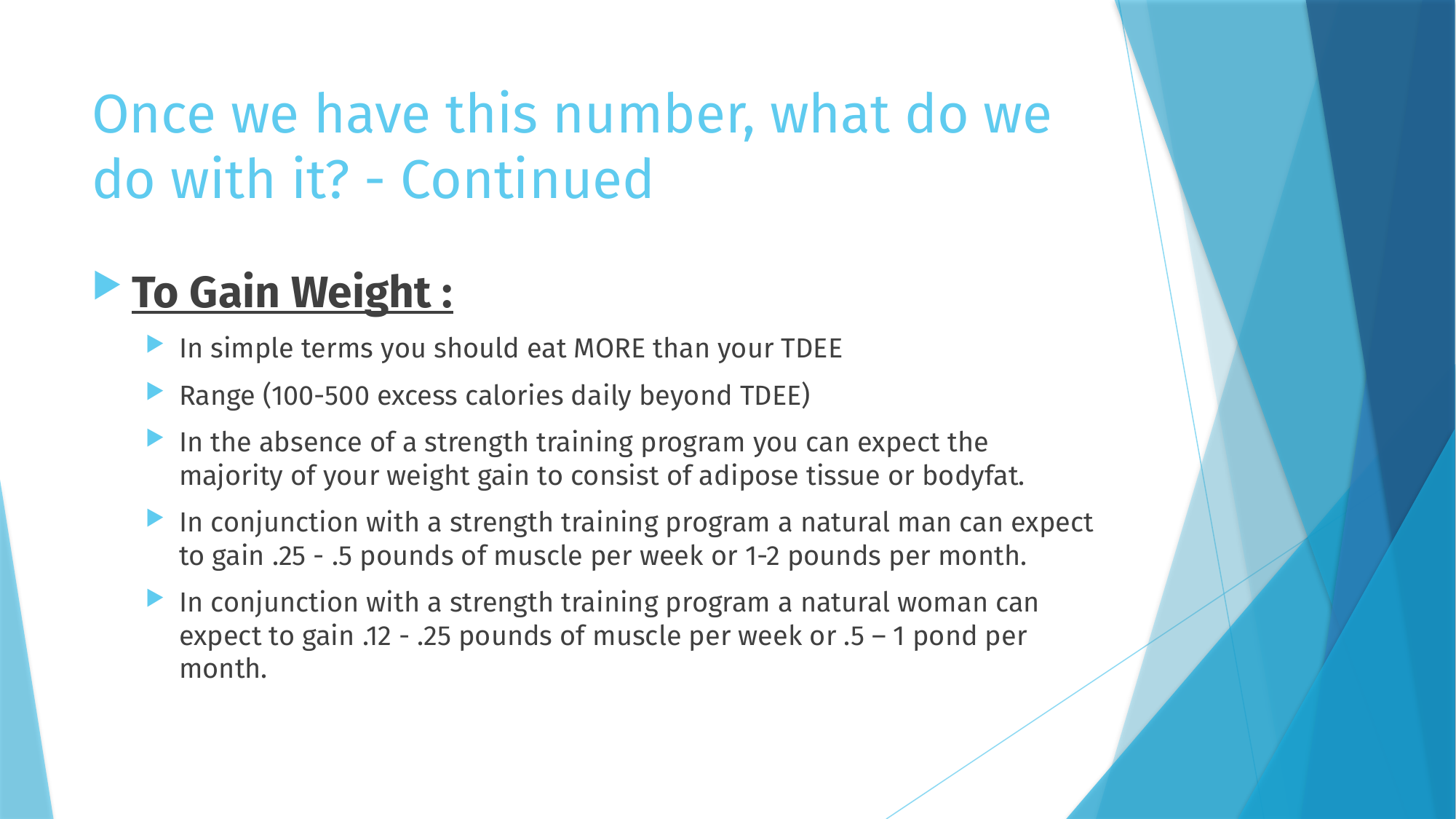

# Once we have this number, what do we do with it? - Continued
To Gain Weight :
In simple terms you should eat MORE than your TDEE
Range (100-500 excess calories daily beyond TDEE)
In the absence of a strength training program you can expect the majority of your weight gain to consist of adipose tissue or bodyfat.
In conjunction with a strength training program a natural man can expect to gain .25 - .5 pounds of muscle per week or 1-2 pounds per month.
In conjunction with a strength training program a natural woman can expect to gain .12 - .25 pounds of muscle per week or .5 – 1 pond per month.